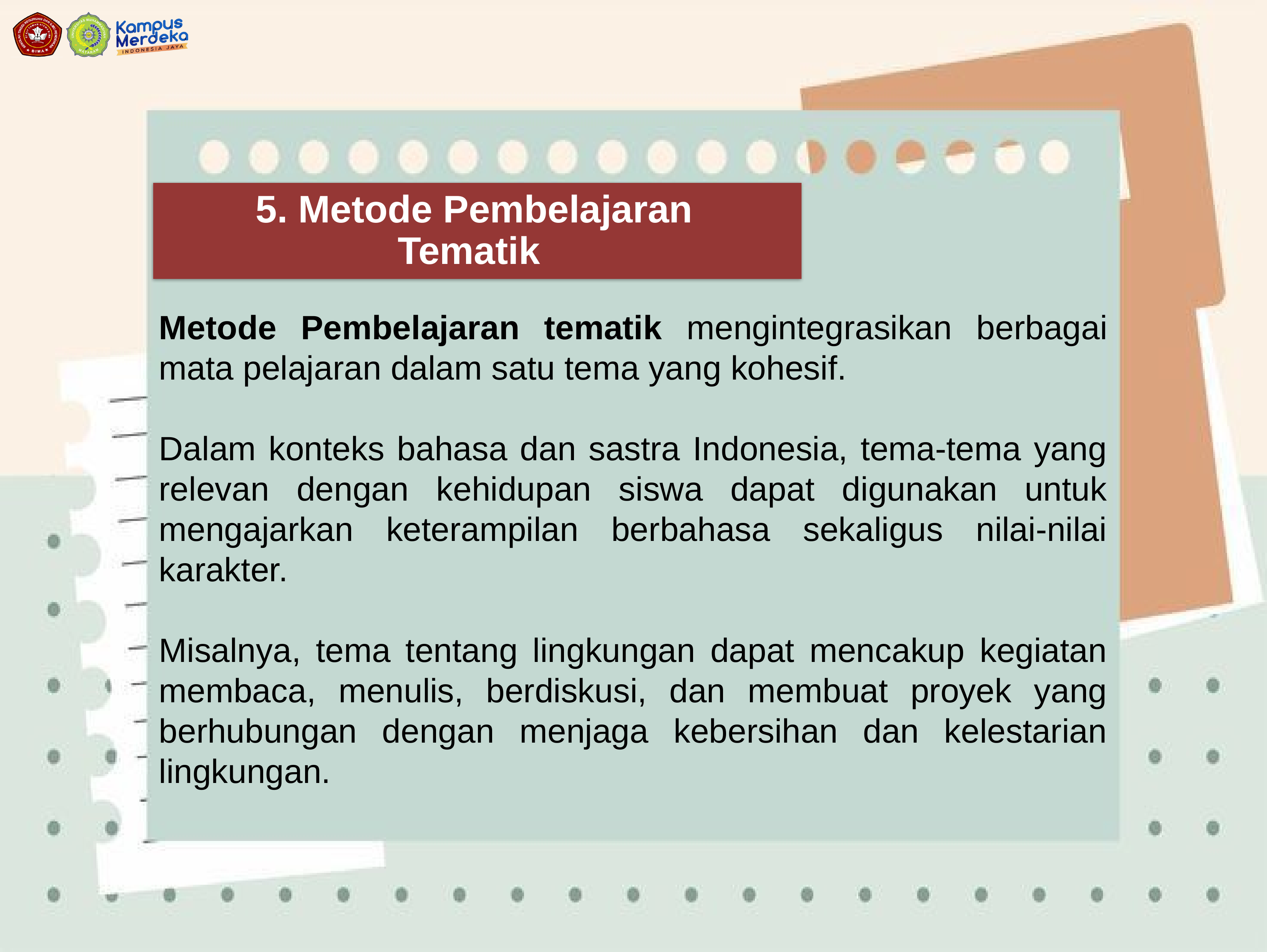

5. Metode Pembelajaran Tematik
Metode Pembelajaran tematik mengintegrasikan berbagai mata pelajaran dalam satu tema yang kohesif.

Dalam konteks bahasa dan sastra Indonesia, tema-tema yang relevan dengan kehidupan siswa dapat digunakan untuk mengajarkan keterampilan berbahasa sekaligus nilai-nilai karakter.

Misalnya, tema tentang lingkungan dapat mencakup kegiatan membaca, menulis, berdiskusi, dan membuat proyek yang berhubungan dengan menjaga kebersihan dan kelestarian lingkungan.